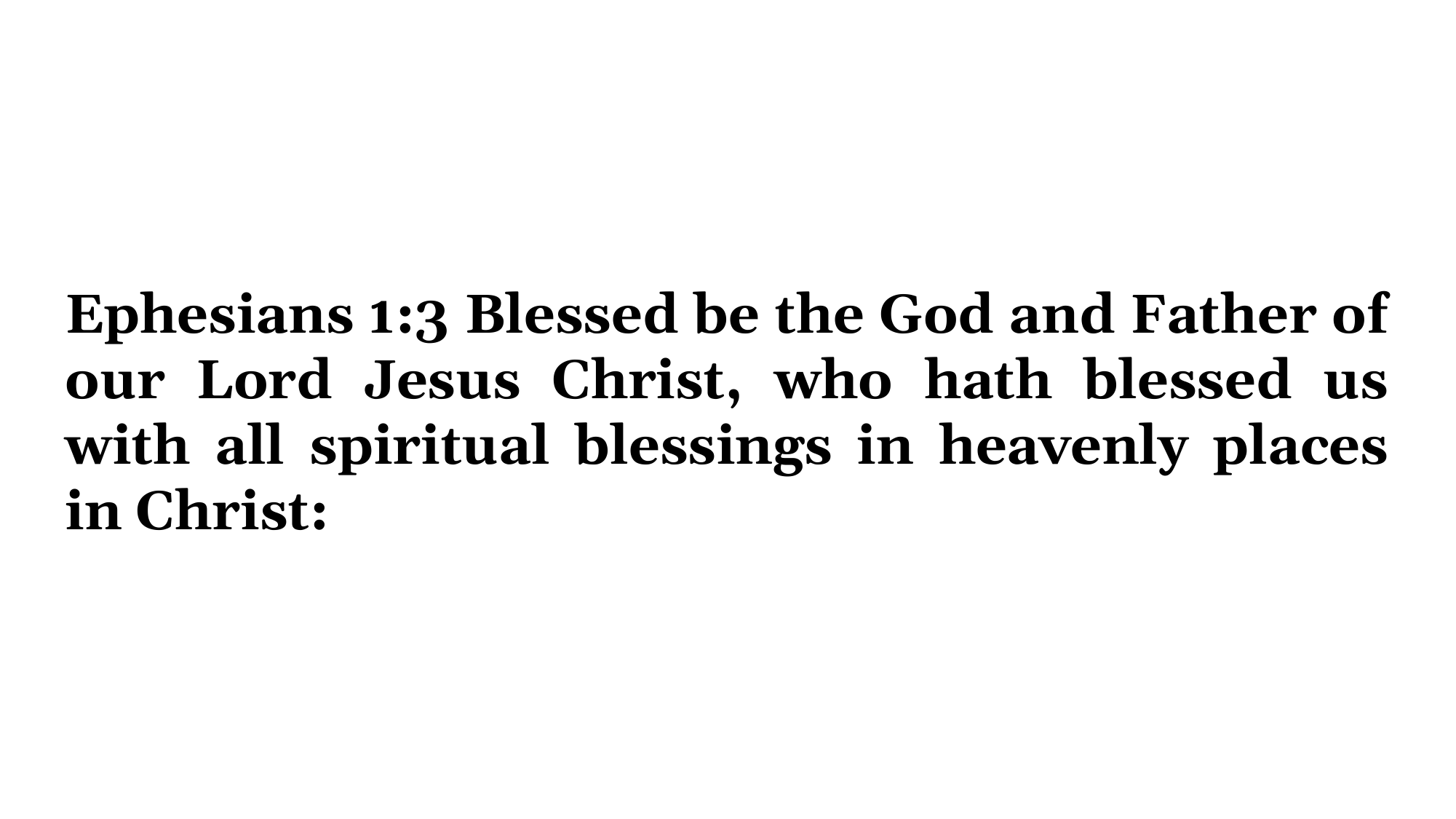

Ephesians 1:3 Blessed be the God and Father of our Lord Jesus Christ, who hath blessed us with all spiritual blessings in heavenly places in Christ: